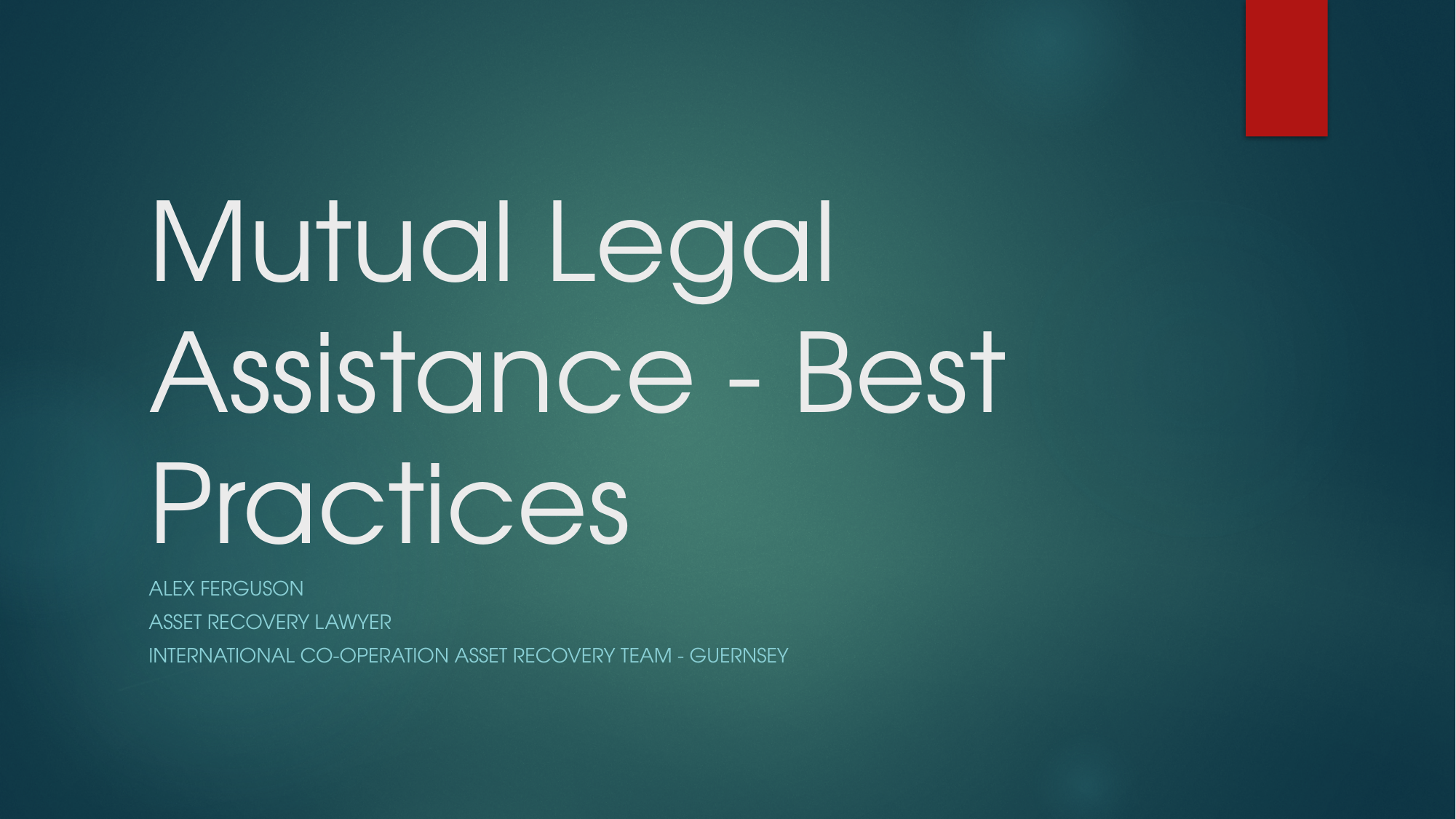

# Mutual Legal Assistance - Best Practices
Alex ferguson
Asset recovery lawyer
International co-operation asset recovery team - guernsey